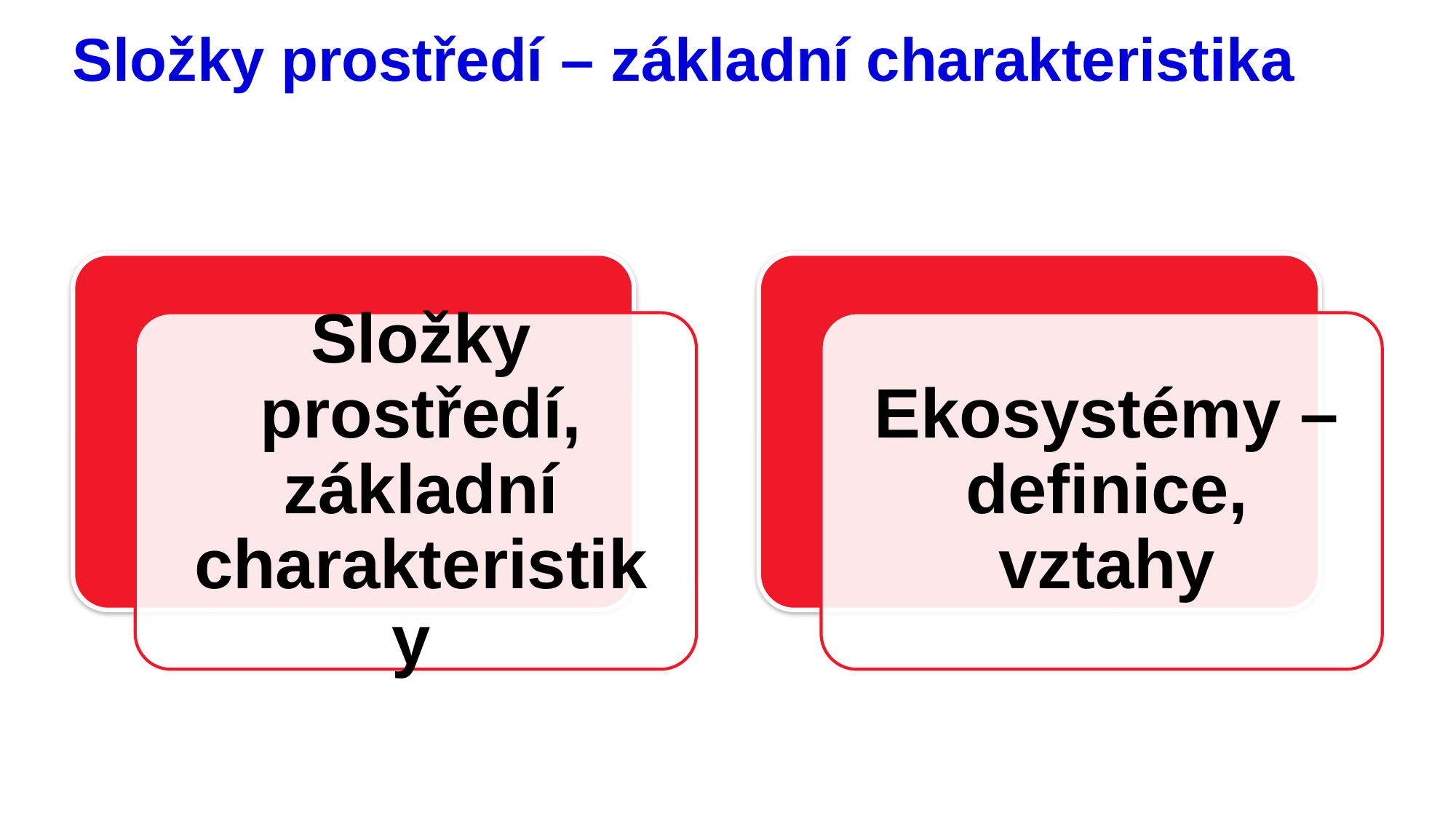

# Složky prostředí – základní charakteristika
Složky prostředí, základní charakteristiky
Ekosystémy – definice, vztahy